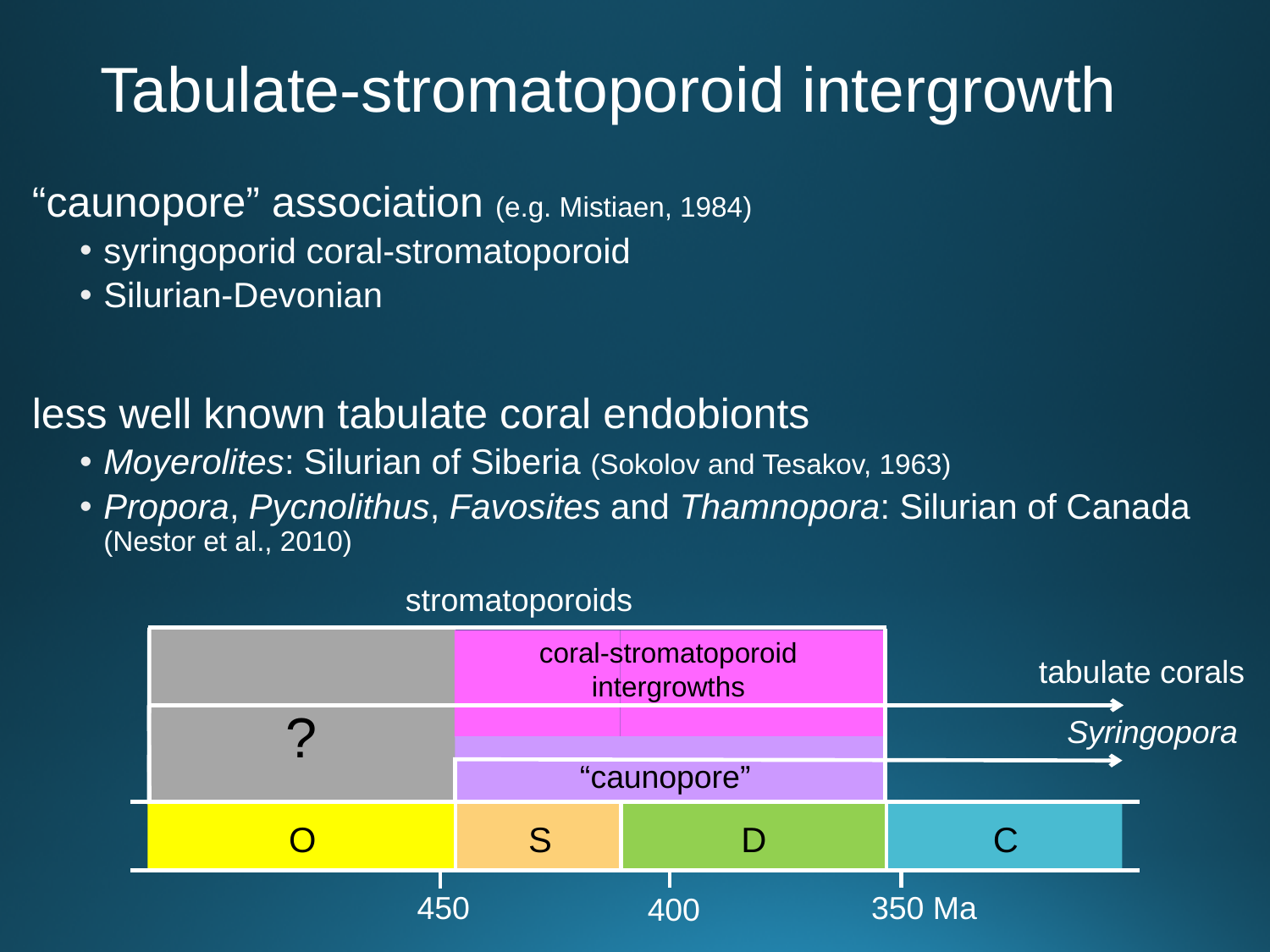

# Tabulate-stromatoporoid intergrowth
“caunopore” association (e.g. Mistiaen, 1984)
syringoporid coral-stromatoporoid
Silurian-Devonian

less well known tabulate coral endobionts
Moyerolites: Silurian of Siberia (Sokolov and Tesakov, 1963)
Propora, Pycnolithus, Favosites and Thamnopora: Silurian of Canada (Nestor et al., 2010)
stromatoporoids

coral-stromatoporoid
intergrowths

tabulate corals
?
Syringopora

 “caunopore”

400
O
S
D
C
450
350 Ma